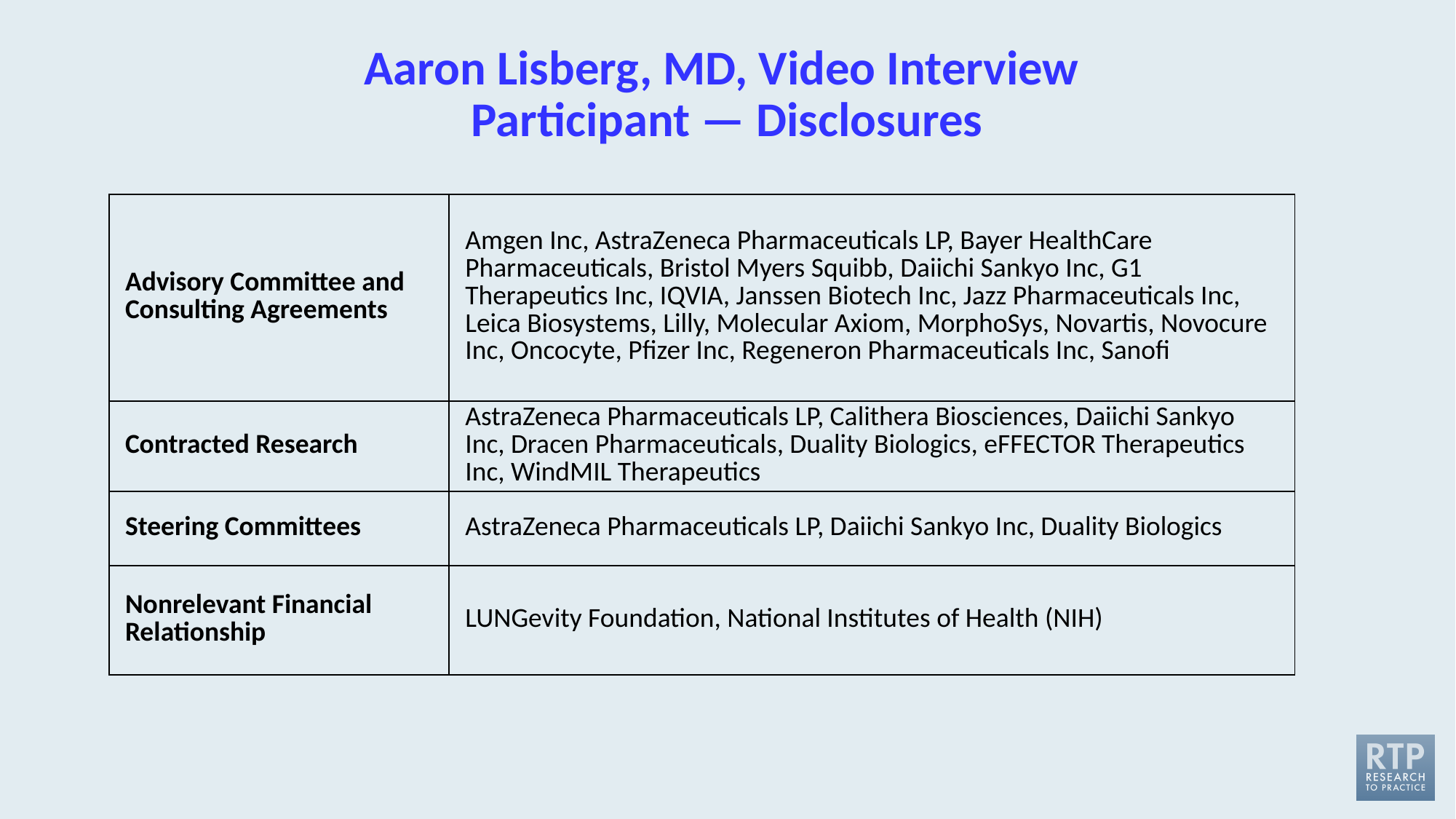

# Aaron Lisberg, MD, Video Interview Participant — Disclosures
| Advisory Committee and Consulting Agreements | Amgen Inc, AstraZeneca Pharmaceuticals LP, Bayer HealthCare Pharmaceuticals, Bristol Myers Squibb, Daiichi Sankyo Inc, G1 Therapeutics Inc, IQVIA, Janssen Biotech Inc, Jazz Pharmaceuticals Inc, Leica Biosystems, Lilly, Molecular Axiom, MorphoSys, Novartis, Novocure Inc, Oncocyte, Pfizer Inc, Regeneron Pharmaceuticals Inc, Sanofi |
| --- | --- |
| Contracted Research | AstraZeneca Pharmaceuticals LP, Calithera Biosciences, Daiichi Sankyo Inc, Dracen Pharmaceuticals, Duality Biologics, eFFECTOR Therapeutics Inc, WindMIL Therapeutics |
| Steering Committees | AstraZeneca Pharmaceuticals LP, Daiichi Sankyo Inc, Duality Biologics |
| Nonrelevant Financial Relationship | LUNGevity Foundation, National Institutes of Health (NIH) |